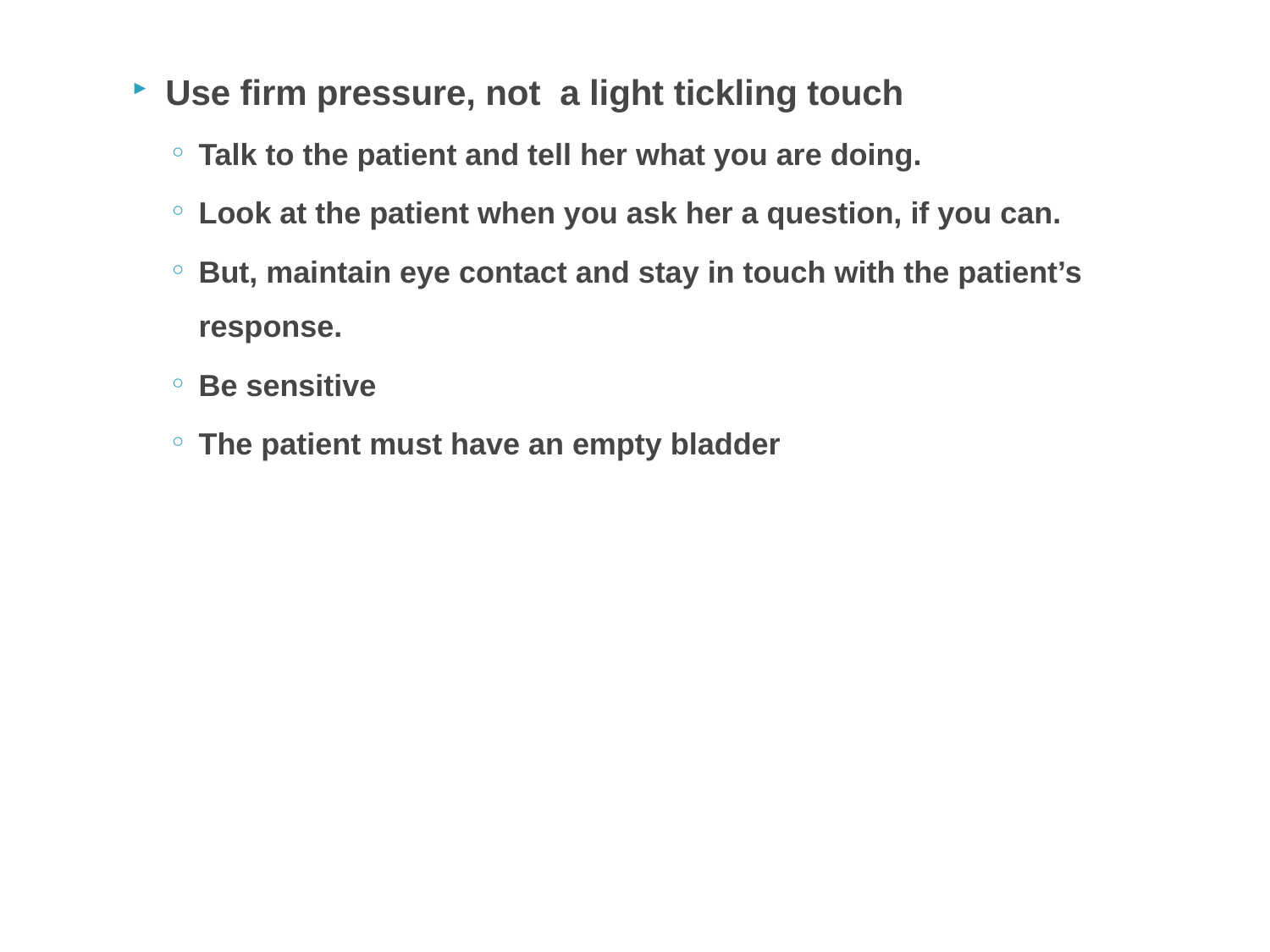

Use firm pressure, not  a light tickling touch
Talk to the patient and tell her what you are doing.
Look at the patient when you ask her a question, if you can.
But, maintain eye contact and stay in touch with the patient’s response.
Be sensitive
The patient must have an empty bladder